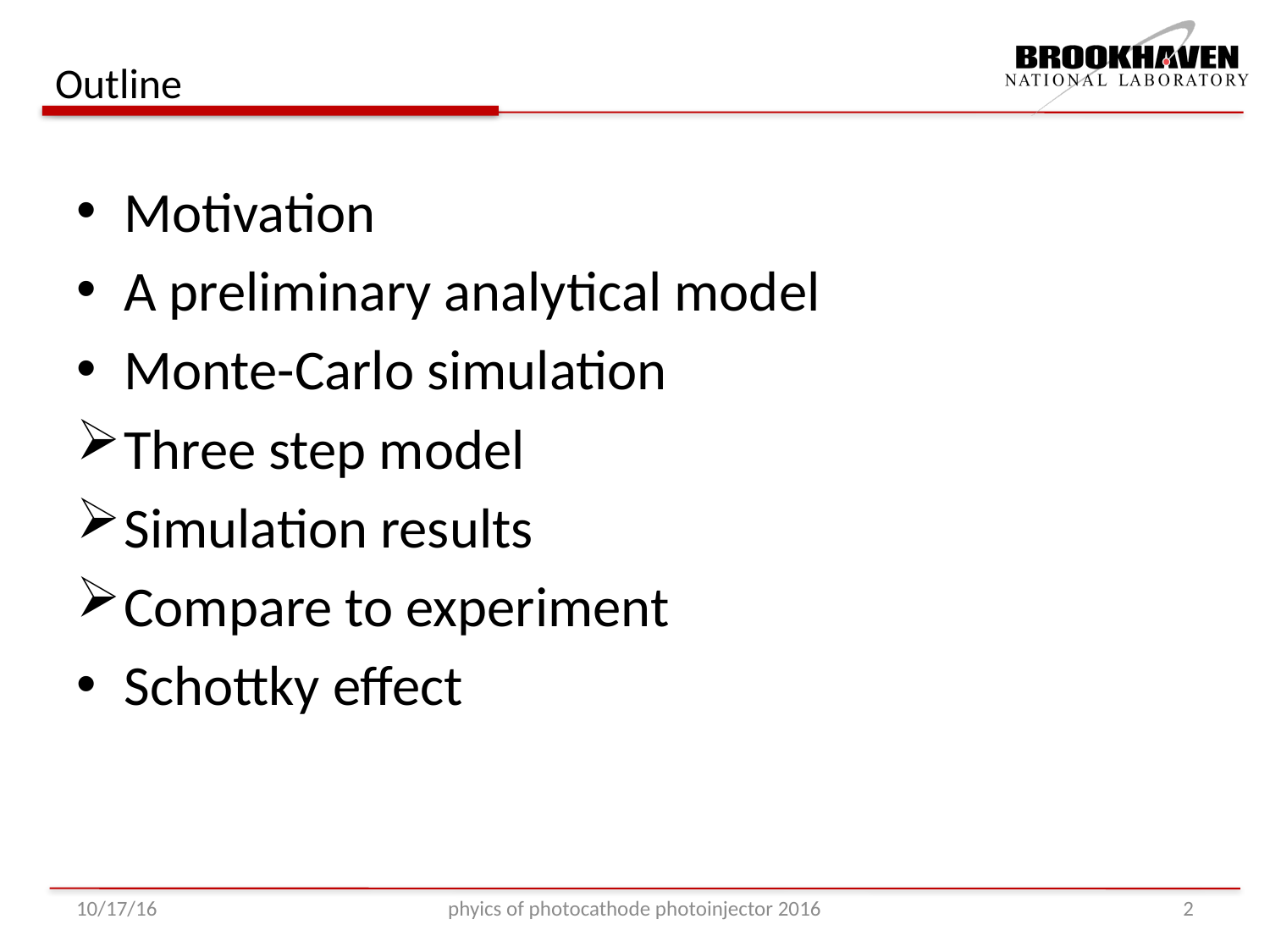

# Outline
Motivation
A preliminary analytical model
Monte-Carlo simulation
Three step model
Simulation results
Compare to experiment
Schottky effect

10/17/16
phyics of photocathode photoinjector 2016
2